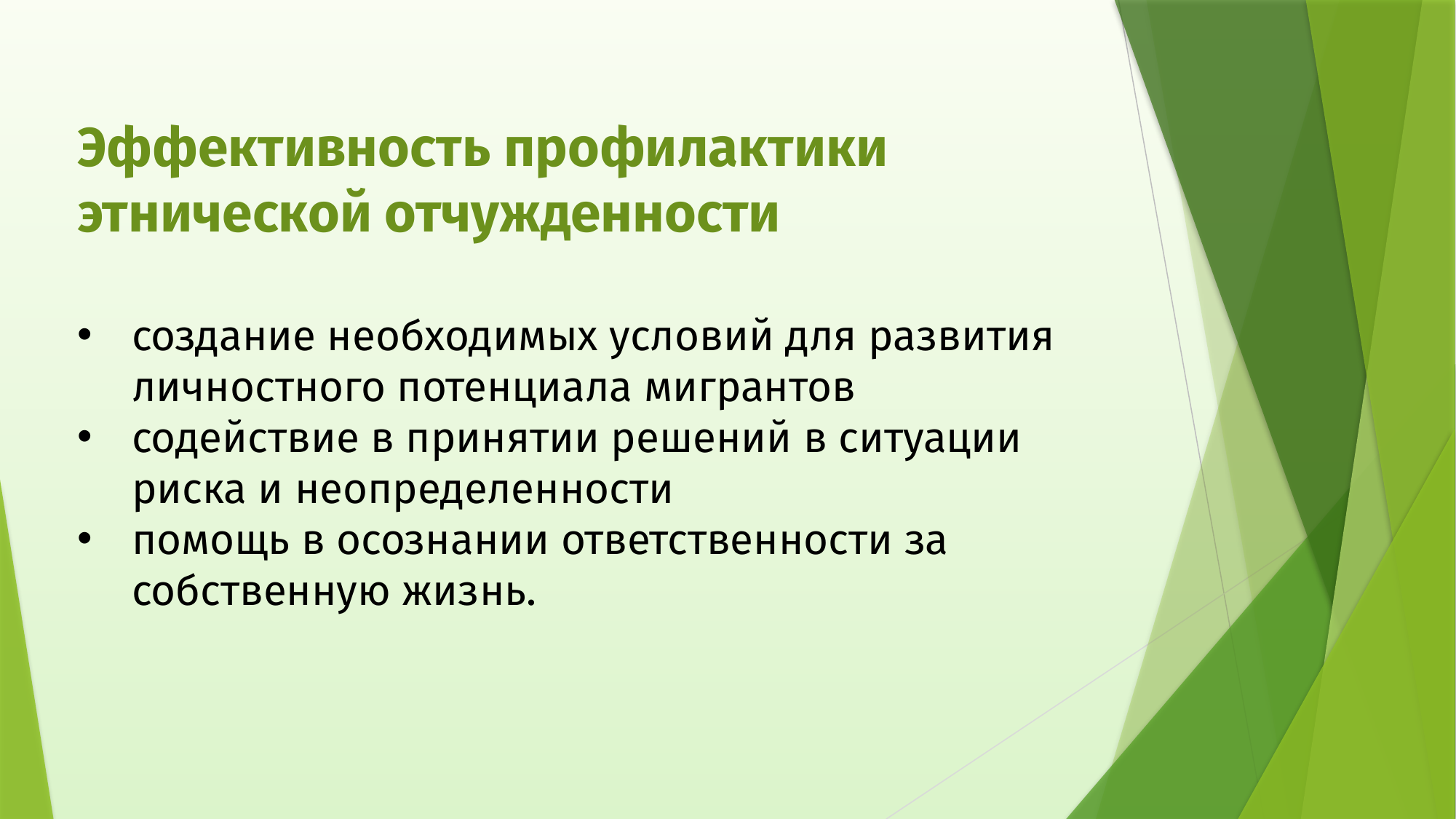

Эффективность профилактики этнической отчужденности

создание необходимых условий для развития личностного потенциала мигрантов
содействие в принятии решений в ситуации риска и неопределенности
помощь в осознании ответственности за собственную жизнь.